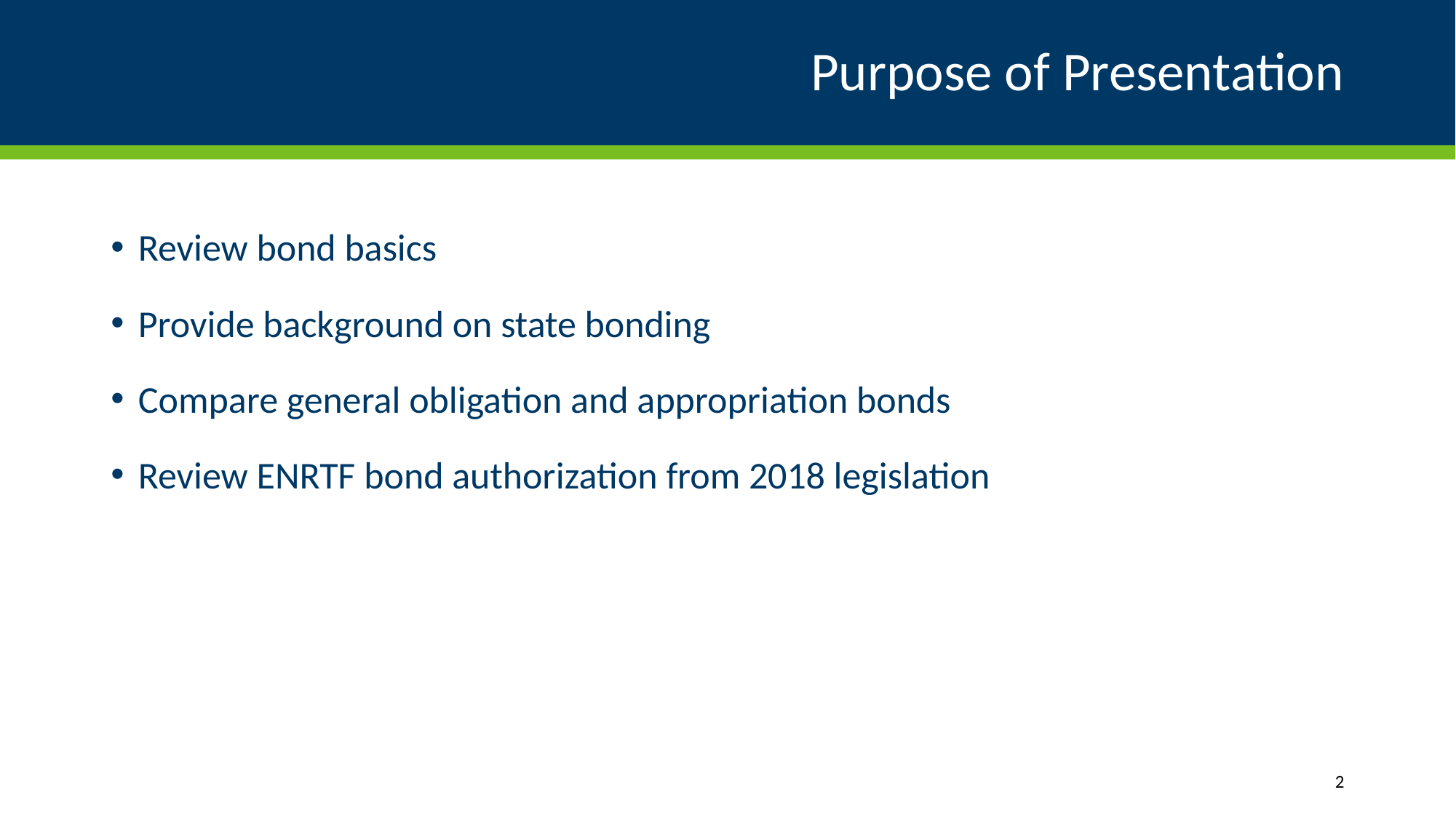

# Purpose of Presentation
Review bond basics
Provide background on state bonding
Compare general obligation and appropriation bonds
Review ENRTF bond authorization from 2018 legislation
2